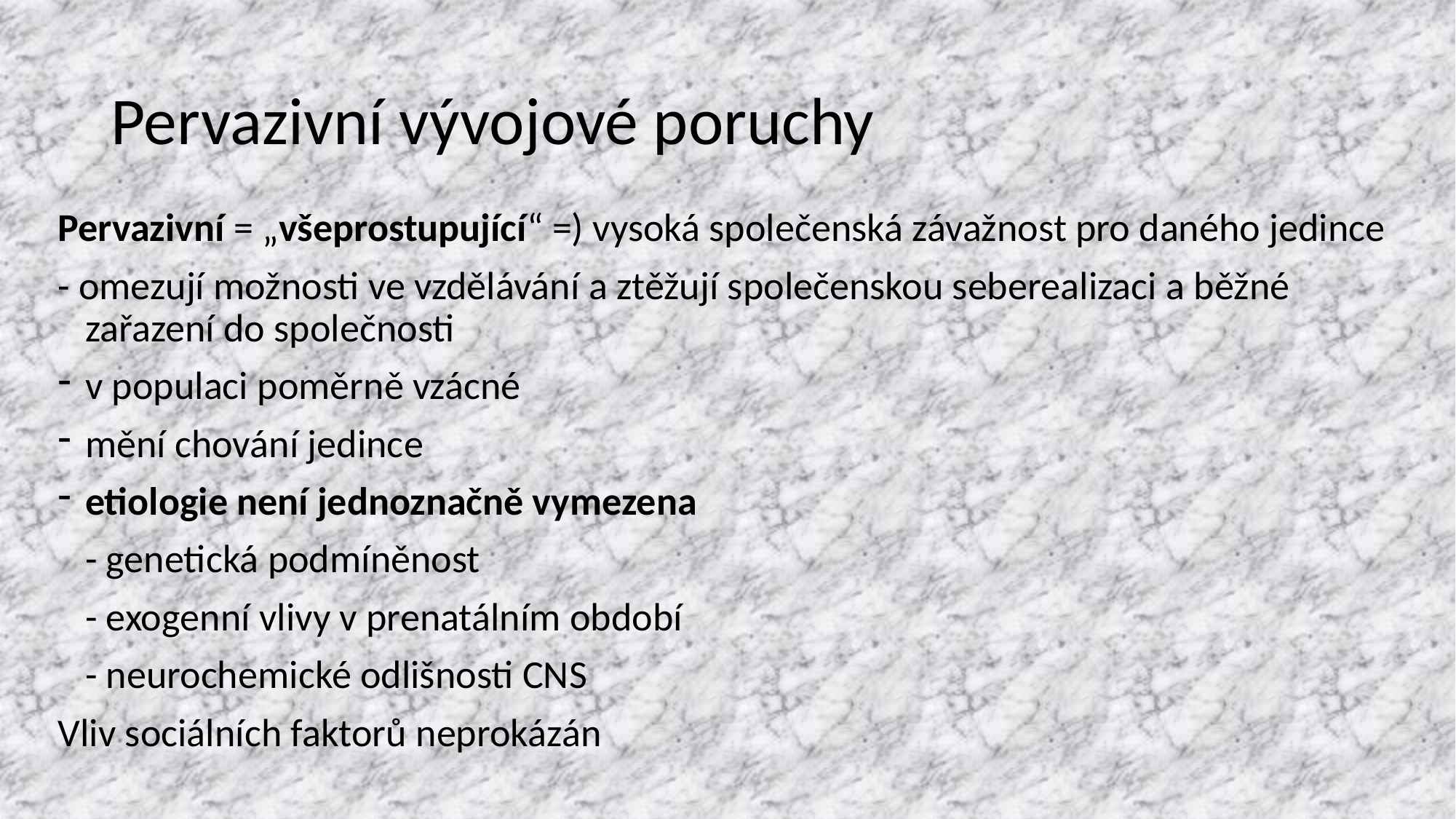

# Pervazivní vývojové poruchy
Pervazivní = „všeprostupující“ =) vysoká společenská závažnost pro daného jedince
- omezují možnosti ve vzdělávání a ztěžují společenskou seberealizaci a běžné zařazení do společnosti
v populaci poměrně vzácné
mění chování jedince
etiologie není jednoznačně vymezena
	- genetická podmíněnost
	- exogenní vlivy v prenatálním období
	- neurochemické odlišnosti CNS
Vliv sociálních faktorů neprokázán